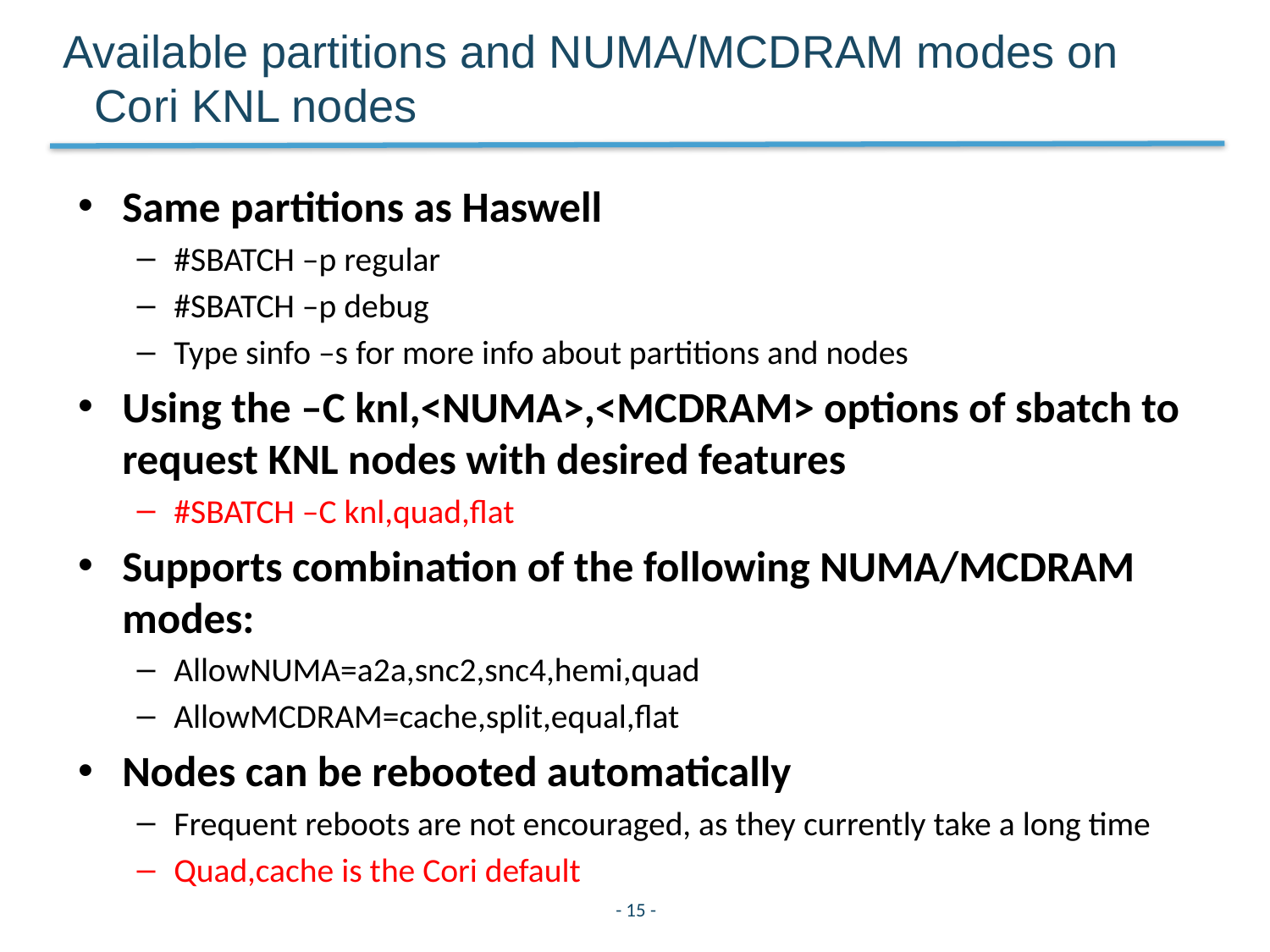

# Available partitions and NUMA/MCDRAM modes on Cori KNL nodes
Same partitions as Haswell
#SBATCH –p regular
#SBATCH –p debug
Type sinfo –s for more info about partitions and nodes
Using the –C knl,<NUMA>,<MCDRAM> options of sbatch to request KNL nodes with desired features
#SBATCH –C knl,quad,flat
Supports combination of the following NUMA/MCDRAM modes:
AllowNUMA=a2a,snc2,snc4,hemi,quad
AllowMCDRAM=cache,split,equal,flat
Nodes can be rebooted automatically
Frequent reboots are not encouraged, as they currently take a long time
Quad,cache is the Cori default
- 15 -